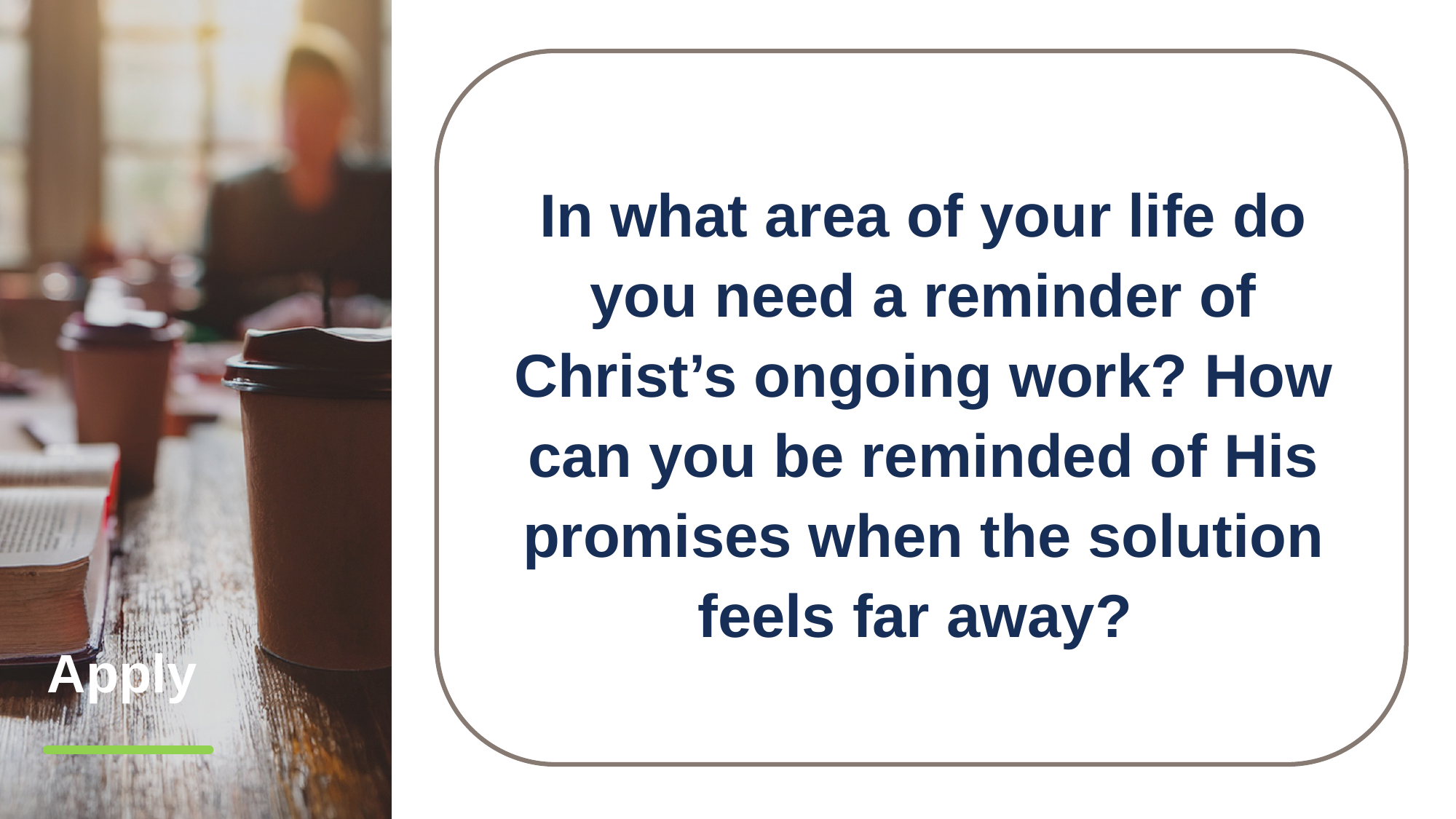

In what area of your life do you need a reminder of Christ’s ongoing work? How can you be reminded of His promises when the solution feels far away?
# Apply